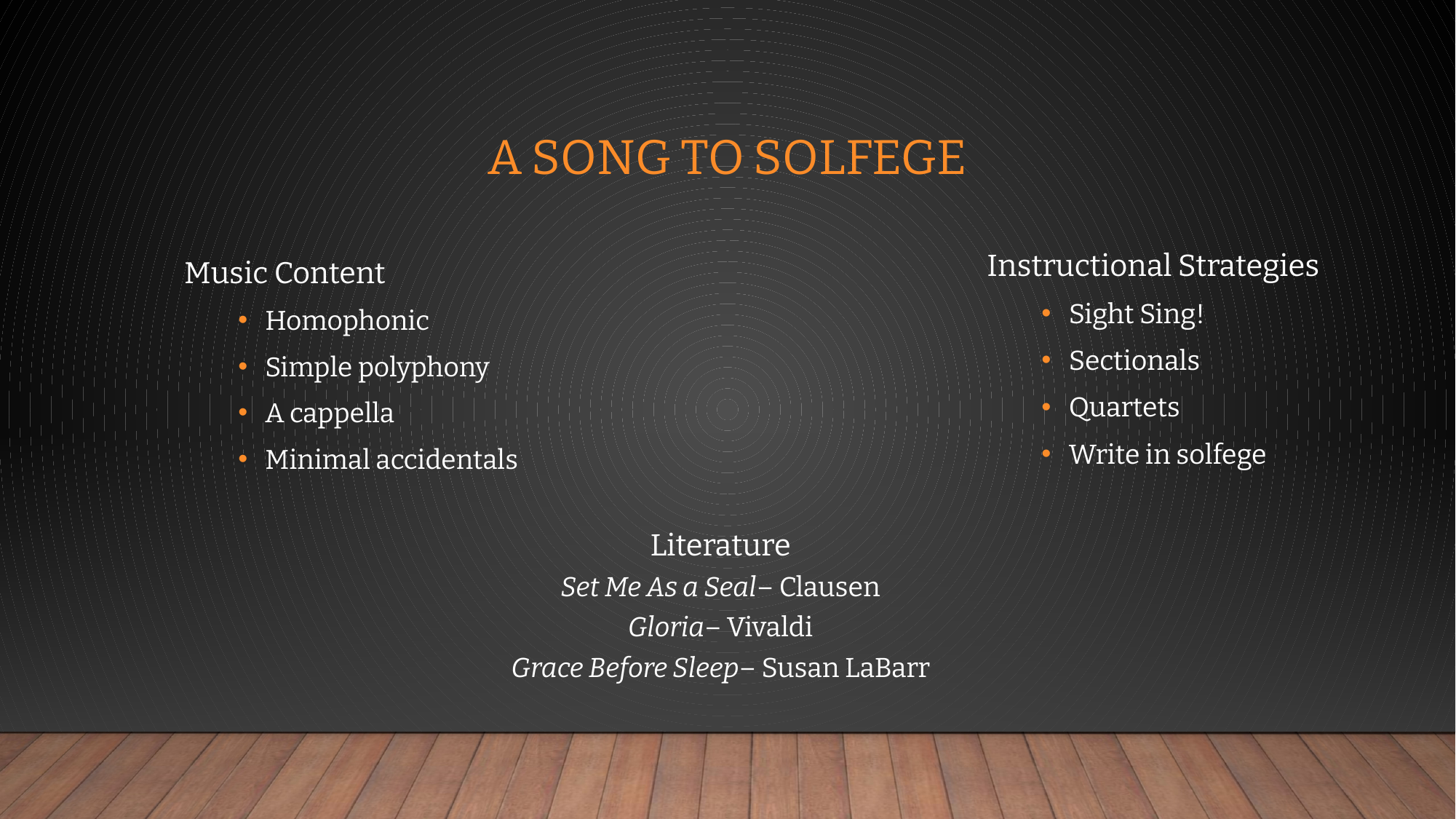

# A Song to Solfege
Instructional Strategies
Sight Sing!
Sectionals
Quartets
Write in solfege
Music Content
Homophonic
Simple polyphony
A cappella
Minimal accidentals
Literature
Set Me As a Seal– Clausen
Gloria– Vivaldi
Grace Before Sleep– Susan LaBarr